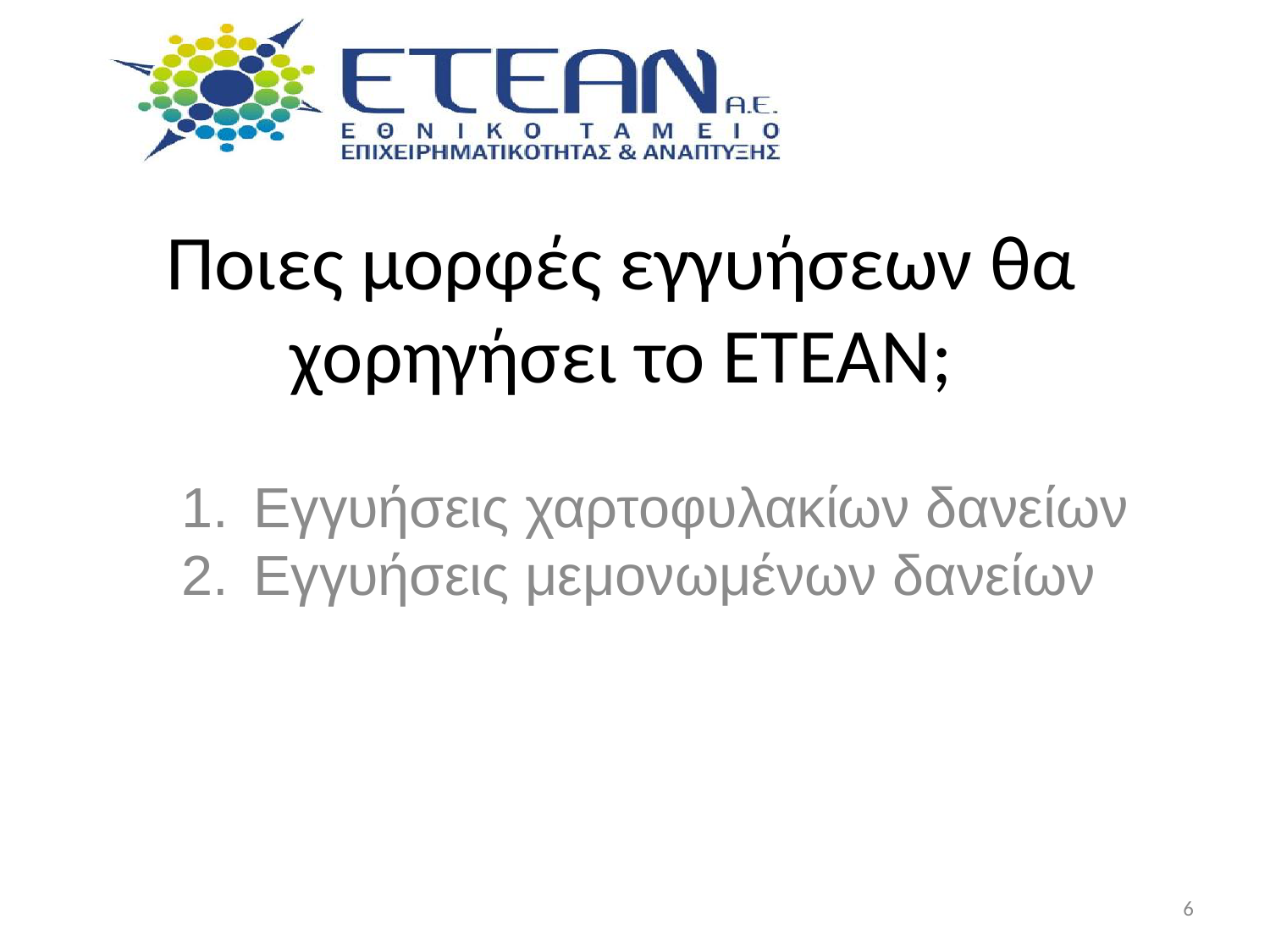

# Ποιες μορφές εγγυήσεων θα χορηγήσει το ΕΤΕΑΝ;
Εγγυήσεις χαρτοφυλακίων δανείων
Εγγυήσεις μεμονωμένων δανείων
6